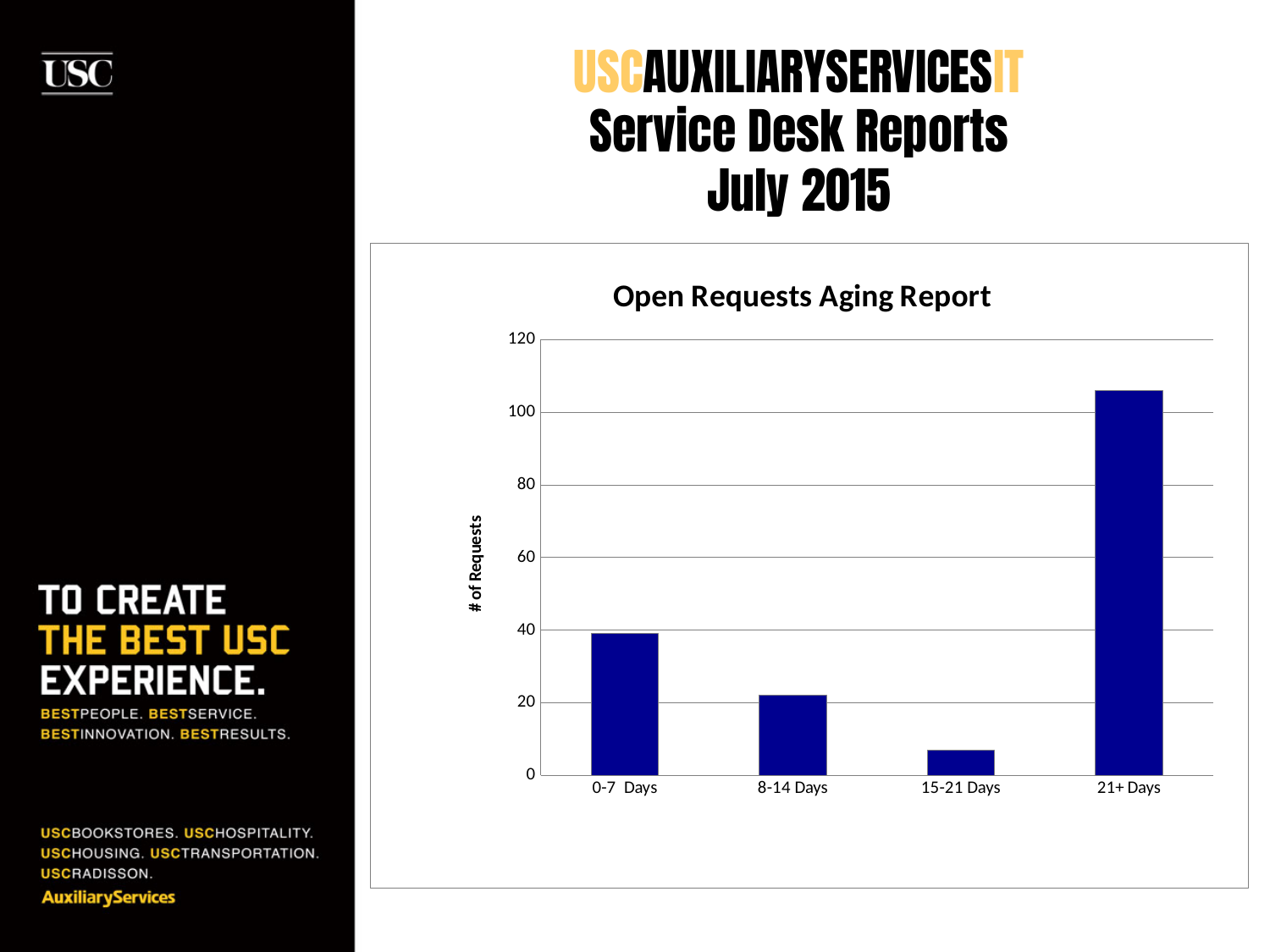

USCAUXILIARYSERVICESIT
Service Desk Reports
July 2015

### Chart: Open Requests Aging Report

| Category | # of requests |
|---|---|
| 0-7  Days | 39.0 |
| 8-14 Days | 22.0 |
| 15-21 Days | 7.0 |
| 21+ Days | 106.0 |